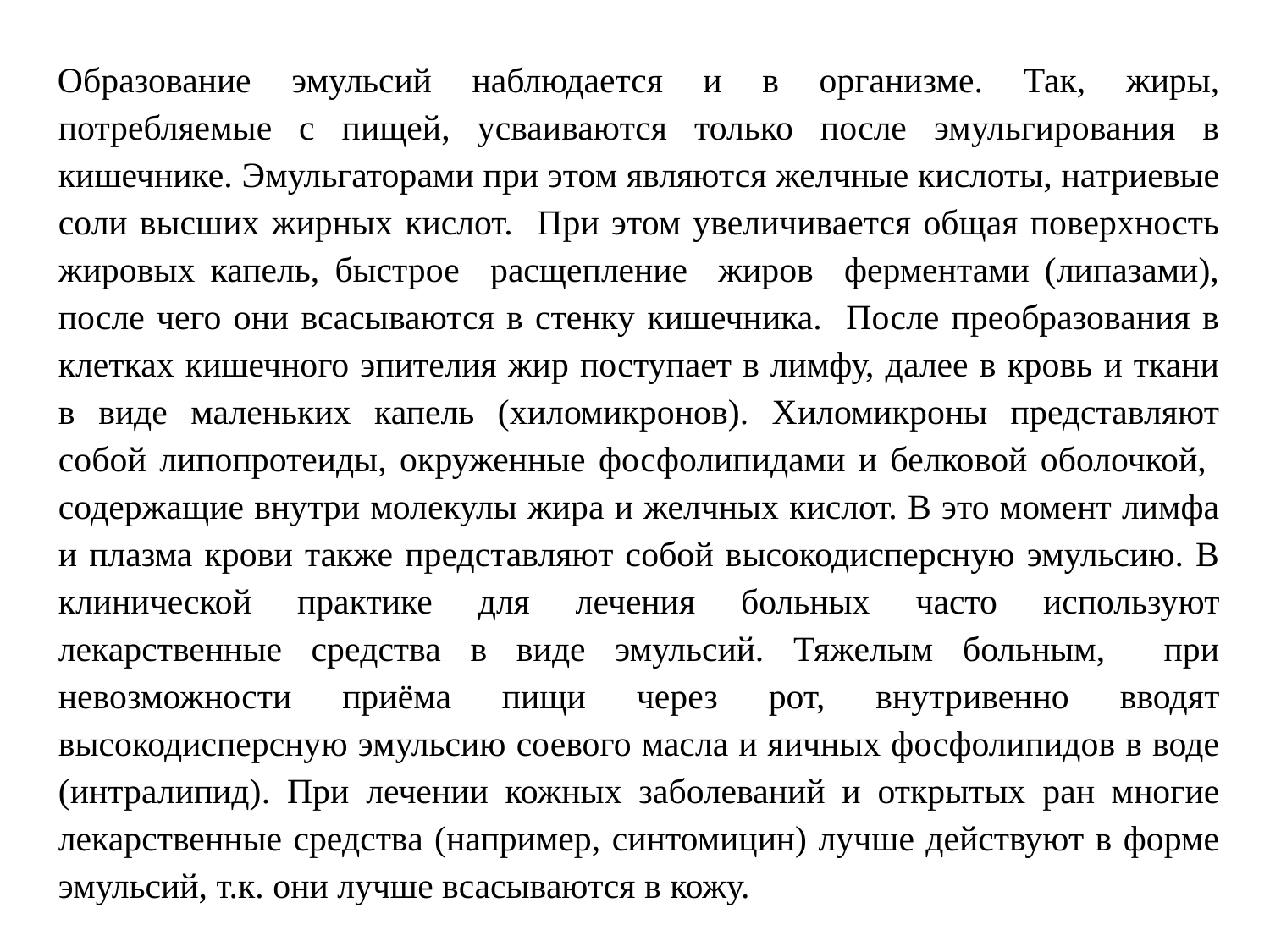

Образование эмульсий наблюдается и в организме. Так, жиры, потребляемые с пищей, усваиваются только после эмульгирования в кишечнике. Эмульгаторами при этом являются желчные кислоты, натриевые соли высших жирных кислот.  При этом увеличивается общая поверхность жировых капель, быстрое  расщепление  жиров  ферментами (липазами), после чего они всасываются в стенку кишечника.  После преобразования в клетках кишечного эпителия жир поступает в лимфу, далее в кровь и ткани в виде маленьких капель (хиломикронов). Хиломикроны представляют собой липопротеиды, окруженные фосфолипидами и белковой оболочкой,  содержащие внутри молекулы жира и желчных кислот. В это момент лимфа и плазма крови также представляют собой высокодисперсную эмульсию. В клинической практике для лечения больных часто используют лекарственные средства в виде эмульсий. Тяжелым больным,  при невозможности приёма пищи через рот, внутривенно вводят высокодисперсную эмульсию соевого масла и яичных фосфолипидов в воде (интралипид). При лечении кожных заболеваний и открытых ран многие лекарственные средства (например, синтомицин) лучше действуют в форме эмульсий, т.к. они лучше всасываются в кожу.